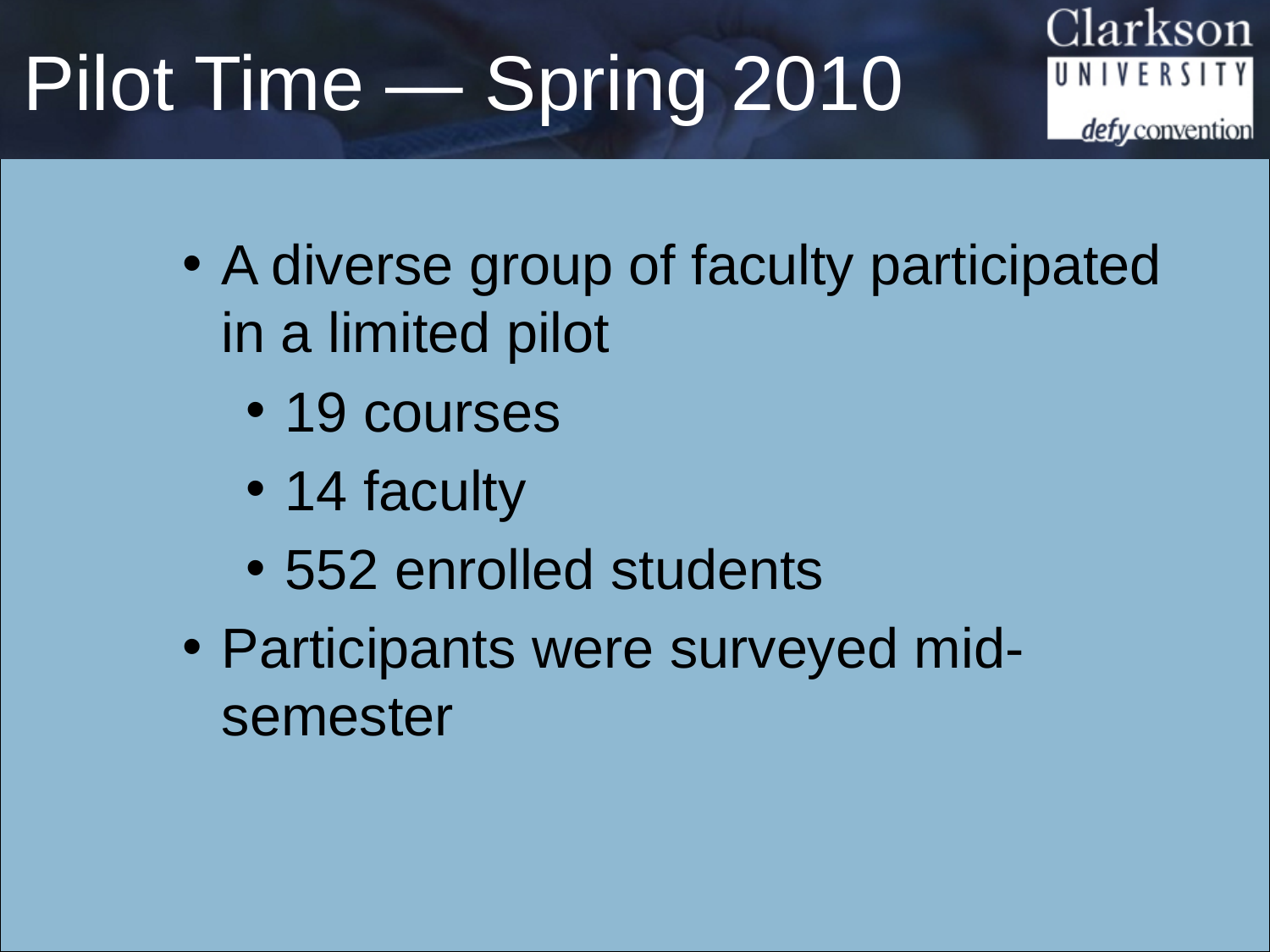

# Pilot Time — Spring 2010
A diverse group of faculty participated in a limited pilot
19 courses
14 faculty
552 enrolled students
Participants were surveyed mid-semester